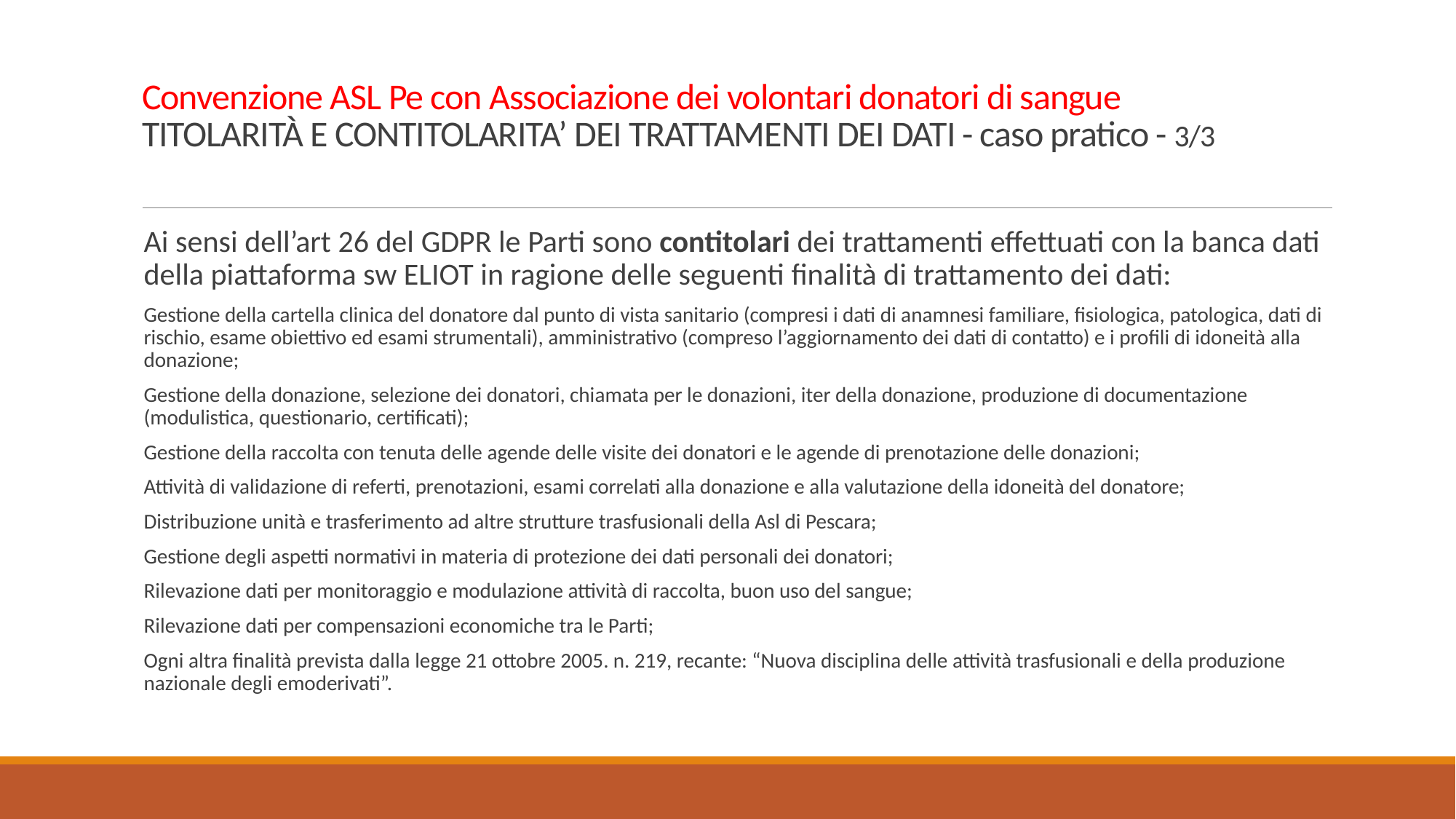

# Convenzione ASL Pe con Associazione dei volontari donatori di sangue TITOLARITÀ E CONTITOLARITA’ DEI TRATTAMENTI DEI DATI - caso pratico - 3/3
Ai sensi dell’art 26 del GDPR le Parti sono contitolari dei trattamenti effettuati con la banca dati della piattaforma sw ELIOT in ragione delle seguenti finalità di trattamento dei dati:
Gestione della cartella clinica del donatore dal punto di vista sanitario (compresi i dati di anamnesi familiare, fisiologica, patologica, dati di rischio, esame obiettivo ed esami strumentali), amministrativo (compreso l’aggiornamento dei dati di contatto) e i profili di idoneità alla donazione;
Gestione della donazione, selezione dei donatori, chiamata per le donazioni, iter della donazione, produzione di documentazione (modulistica, questionario, certificati);
Gestione della raccolta con tenuta delle agende delle visite dei donatori e le agende di prenotazione delle donazioni;
Attività di validazione di referti, prenotazioni, esami correlati alla donazione e alla valutazione della idoneità del donatore;
Distribuzione unità e trasferimento ad altre strutture trasfusionali della Asl di Pescara;
Gestione degli aspetti normativi in materia di protezione dei dati personali dei donatori;
Rilevazione dati per monitoraggio e modulazione attività di raccolta, buon uso del sangue;
Rilevazione dati per compensazioni economiche tra le Parti;
Ogni altra finalità prevista dalla legge 21 ottobre 2005. n. 219, recante: “Nuova disciplina delle attività trasfusionali e della produzione nazionale degli emoderivati”.